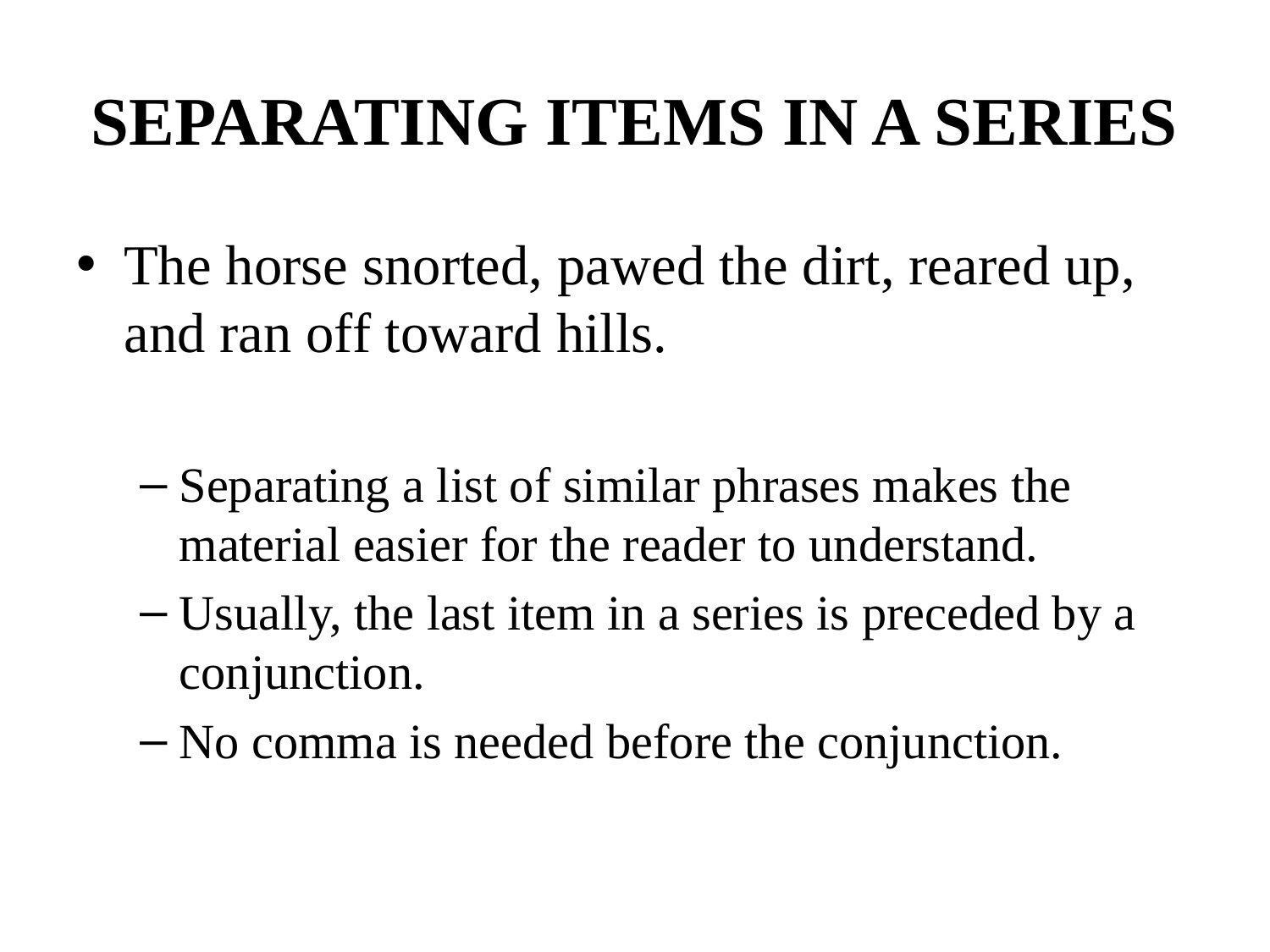

# SEPARATING ITEMS IN A SERIES
The horse snorted, pawed the dirt, reared up, and ran off toward hills.

Separating a list of similar phrases makes the material easier for the reader to understand.
Usually, the last item in a series is preceded by a conjunction.
No comma is needed before the conjunction.